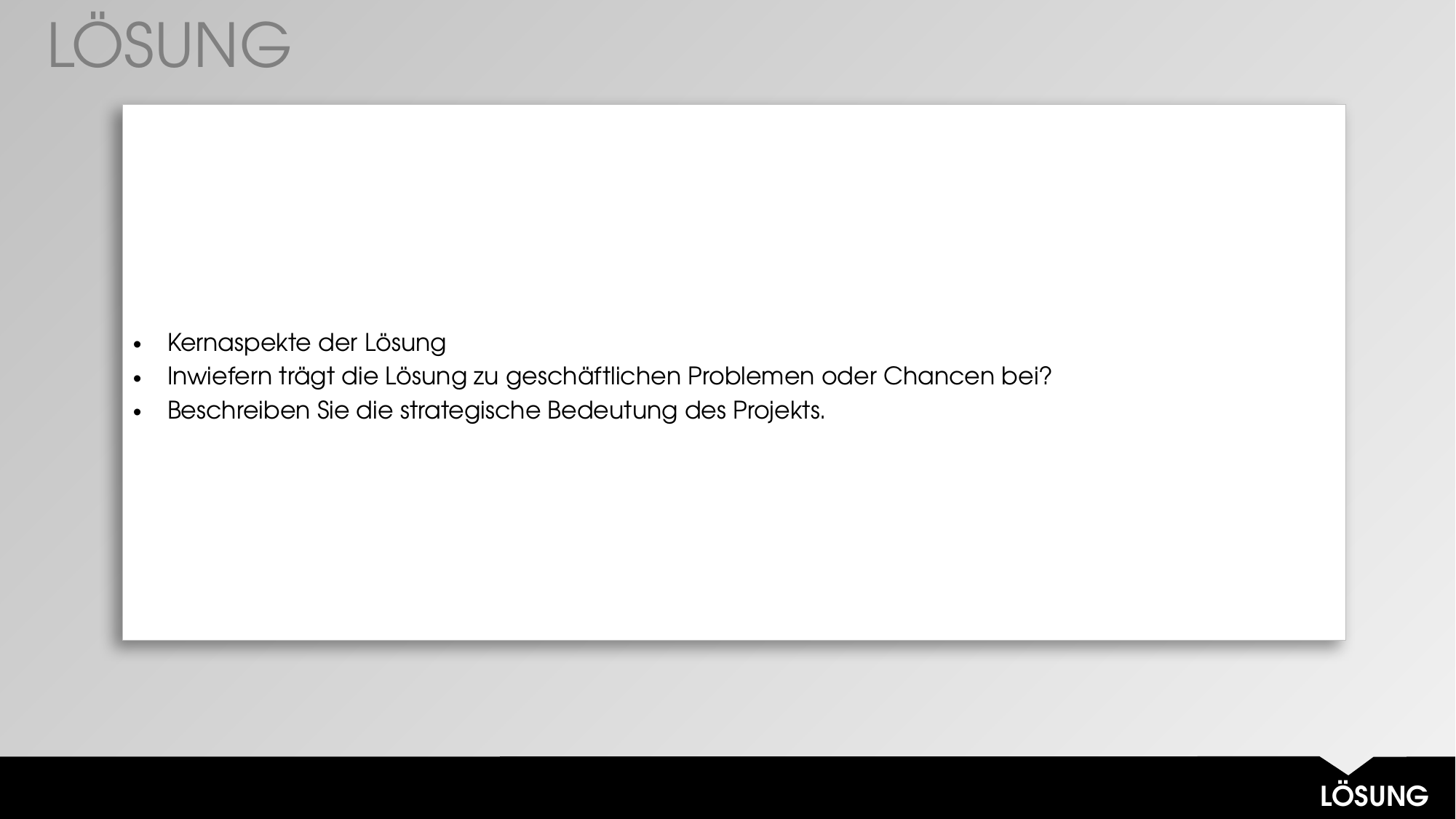

LÖSUNG
| Kernaspekte der Lösung Inwiefern trägt die Lösung zu geschäftlichen Problemen oder Chancen bei? Beschreiben Sie die strategische Bedeutung des Projekts. |
| --- |

LÖSUNG